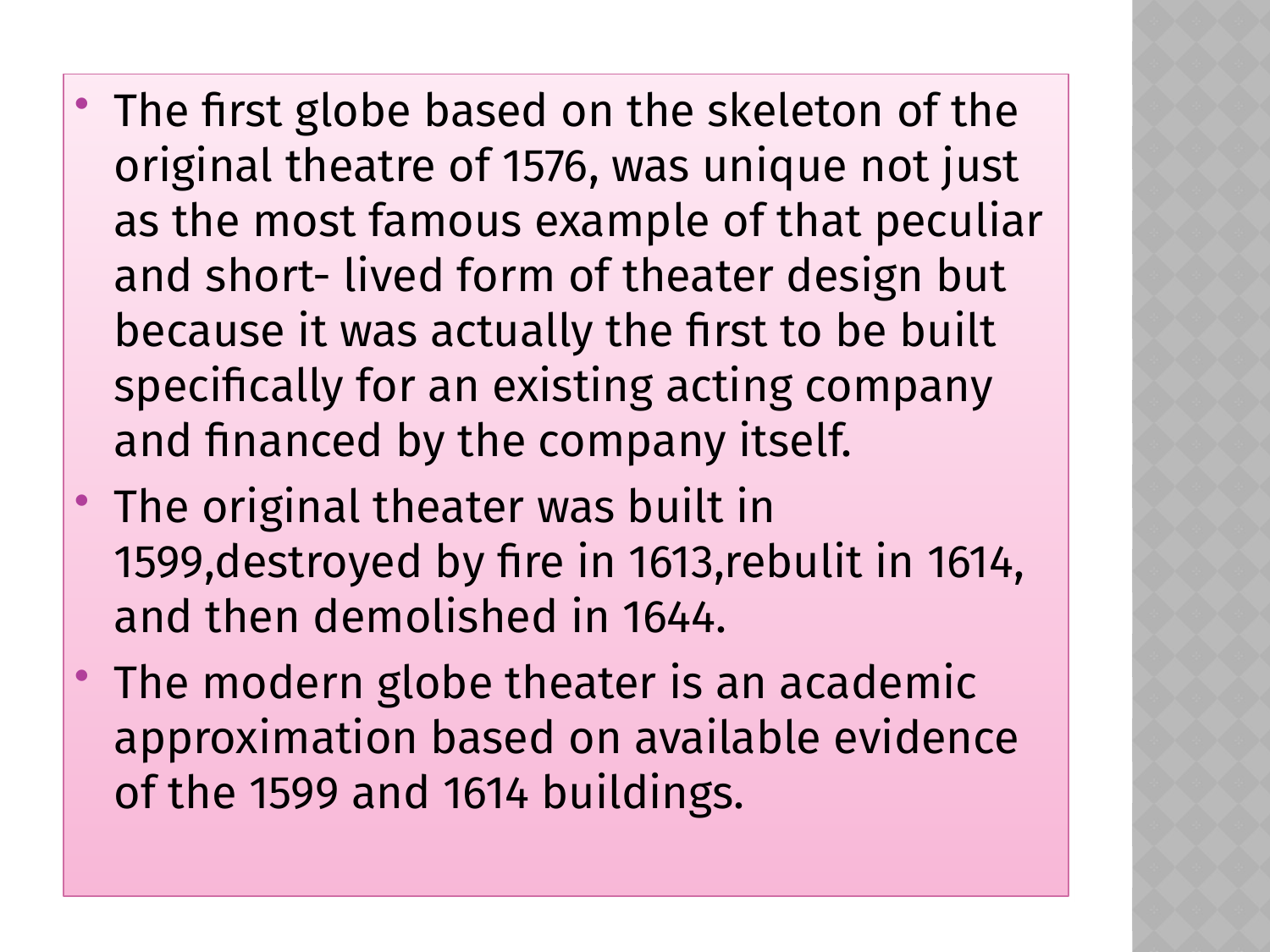

The first globe based on the skeleton of the original theatre of 1576, was unique not just as the most famous example of that peculiar and short- lived form of theater design but because it was actually the first to be built specifically for an existing acting company and financed by the company itself.
The original theater was built in 1599,destroyed by fire in 1613,rebulit in 1614, and then demolished in 1644.
The modern globe theater is an academic approximation based on available evidence of the 1599 and 1614 buildings.